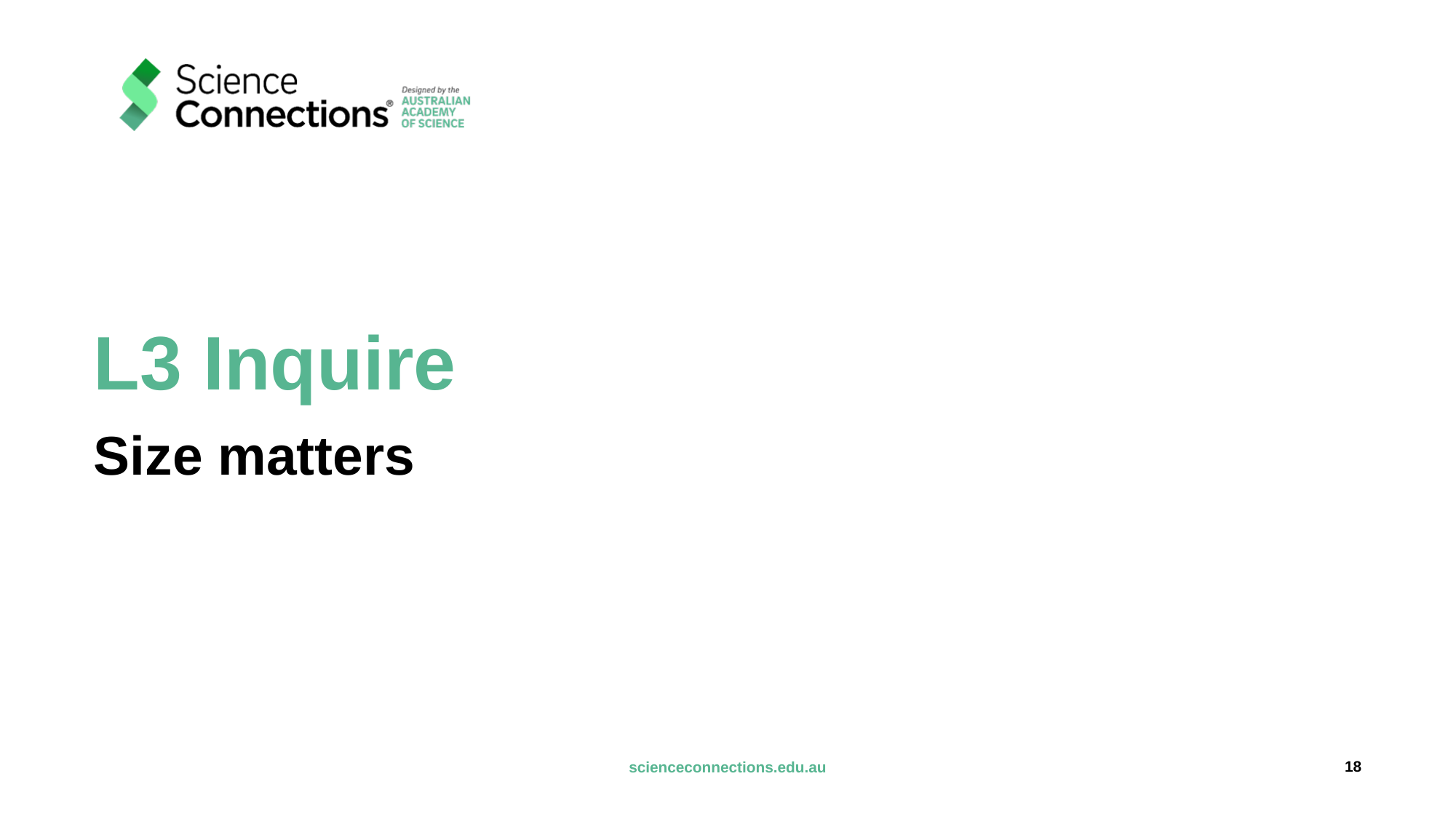

# L3 Inquire
Size matters
18
scienceconnections.edu.au